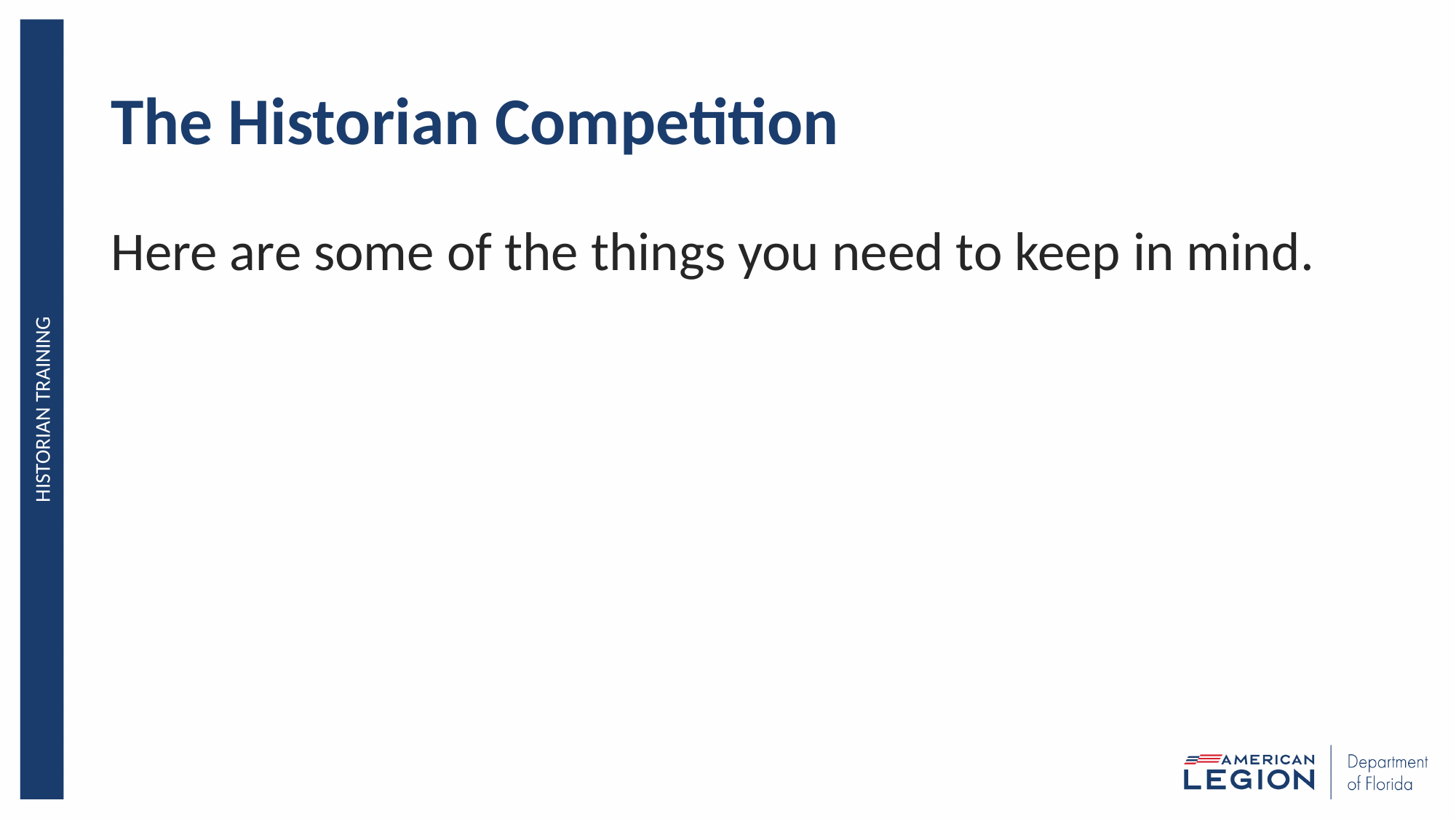

# The Historian Competition
Here are some of the things you need to keep in mind.
HISTORIAN TRAINING